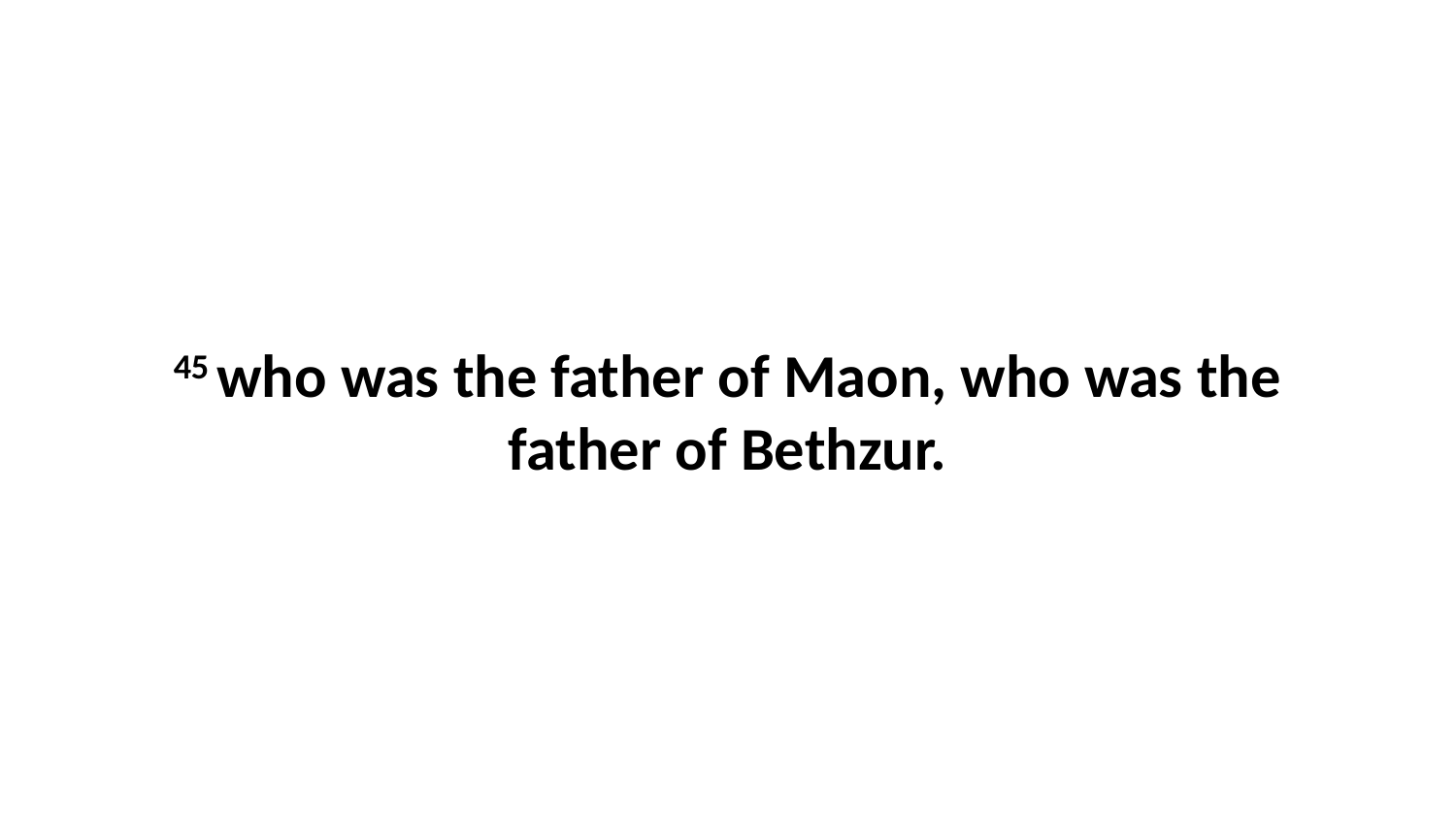

45 who was the father of Maon, who was the father of Bethzur.